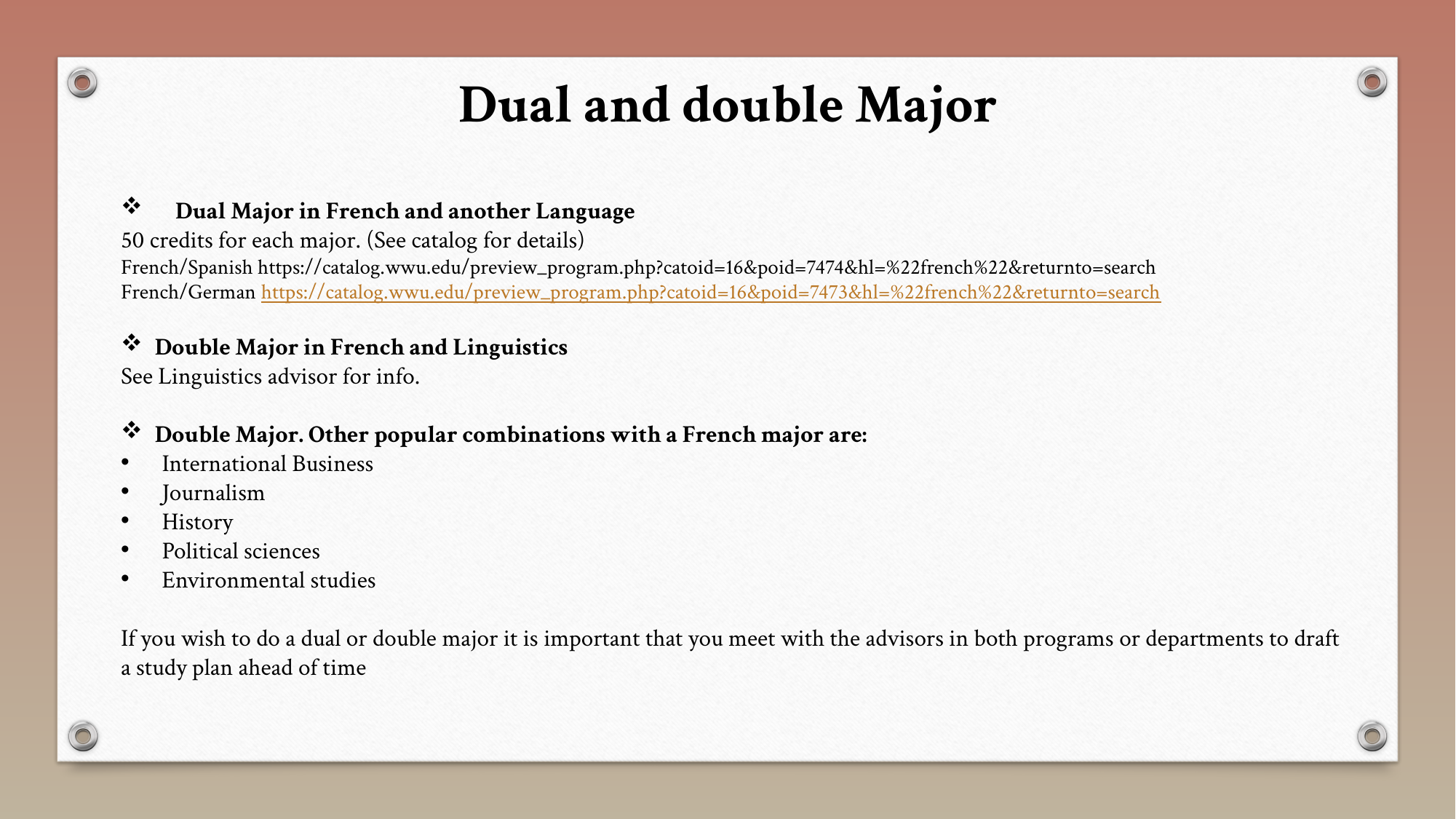

Dual and double Major

Dual Major in French and another Language
50 credits for each major. (See catalog for details)
French/Spanish https://catalog.wwu.edu/preview_program.php?catoid=16&poid=7474&hl=%22french%22&returnto=search
French/German https://catalog.wwu.edu/preview_program.php?catoid=16&poid=7473&hl=%22french%22&returnto=search

Double Major in French and Linguistics
See Linguistics advisor for info.

Double Major. Other popular combinations with a French major are:
International Business
Journalism
History
Political sciences
Environmental studies

If you wish to do a dual or double major it is important that you meet with the advisors in both programs or departments to draft a study plan ahead of time